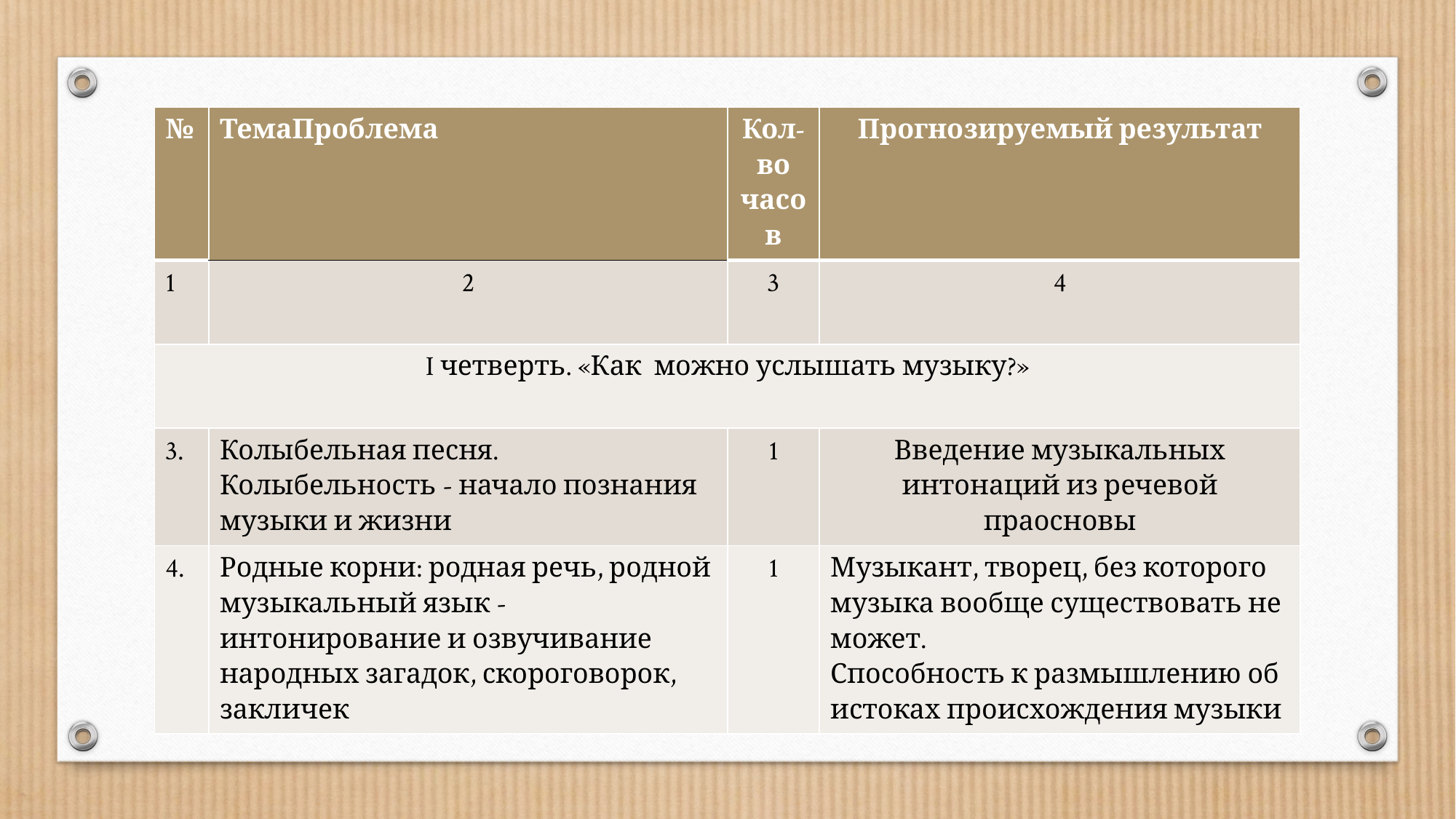

| № | ТемаПроблема | Кол-во часов | Прогнозируемый результат |
| --- | --- | --- | --- |
| 1 | 2 | 3 | 4 |
| I четверть. «Как можно услышать музыку?» |  |  |  |
| 3. | Колыбельная песня. Колыбельность - начало познания музыки и жизни | 1 | Введение музыкальных интонаций из речевой праосновы |
| 4. | Родные корни: родная речь, родной музыкальный язык - интонирование и озвучивание народных загадок, скороговорок, закличек | 1 | Музыкант, творец, без которого музыка вообще существовать не может. Способность к размышлению об истоках происхождения музыки |